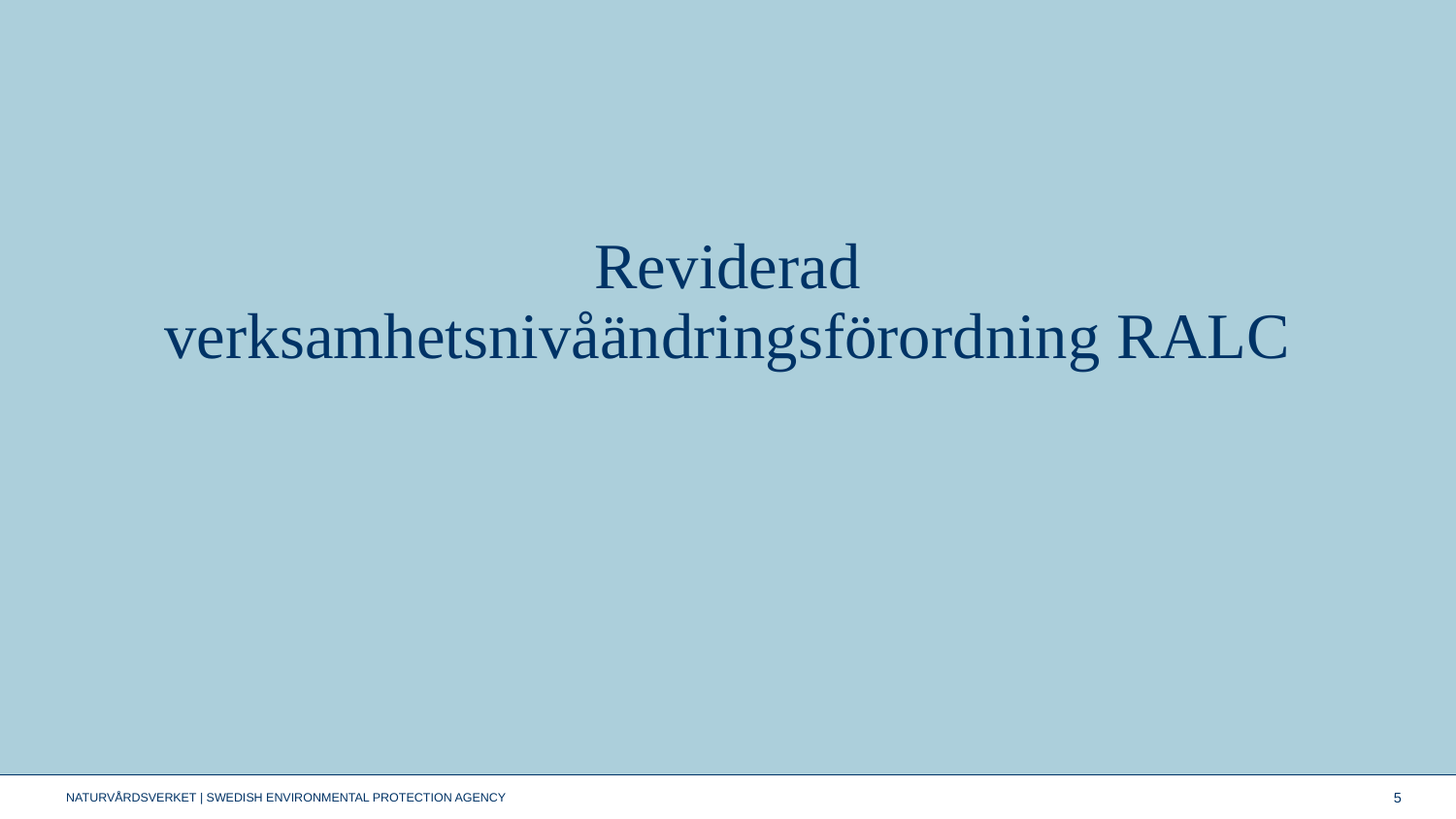

# Reviderad verksamhetsnivåändringsförordning RALC
5
NATURVÅRDSVERKET | SWEDISH ENVIRONMENTAL PROTECTION AGENCY